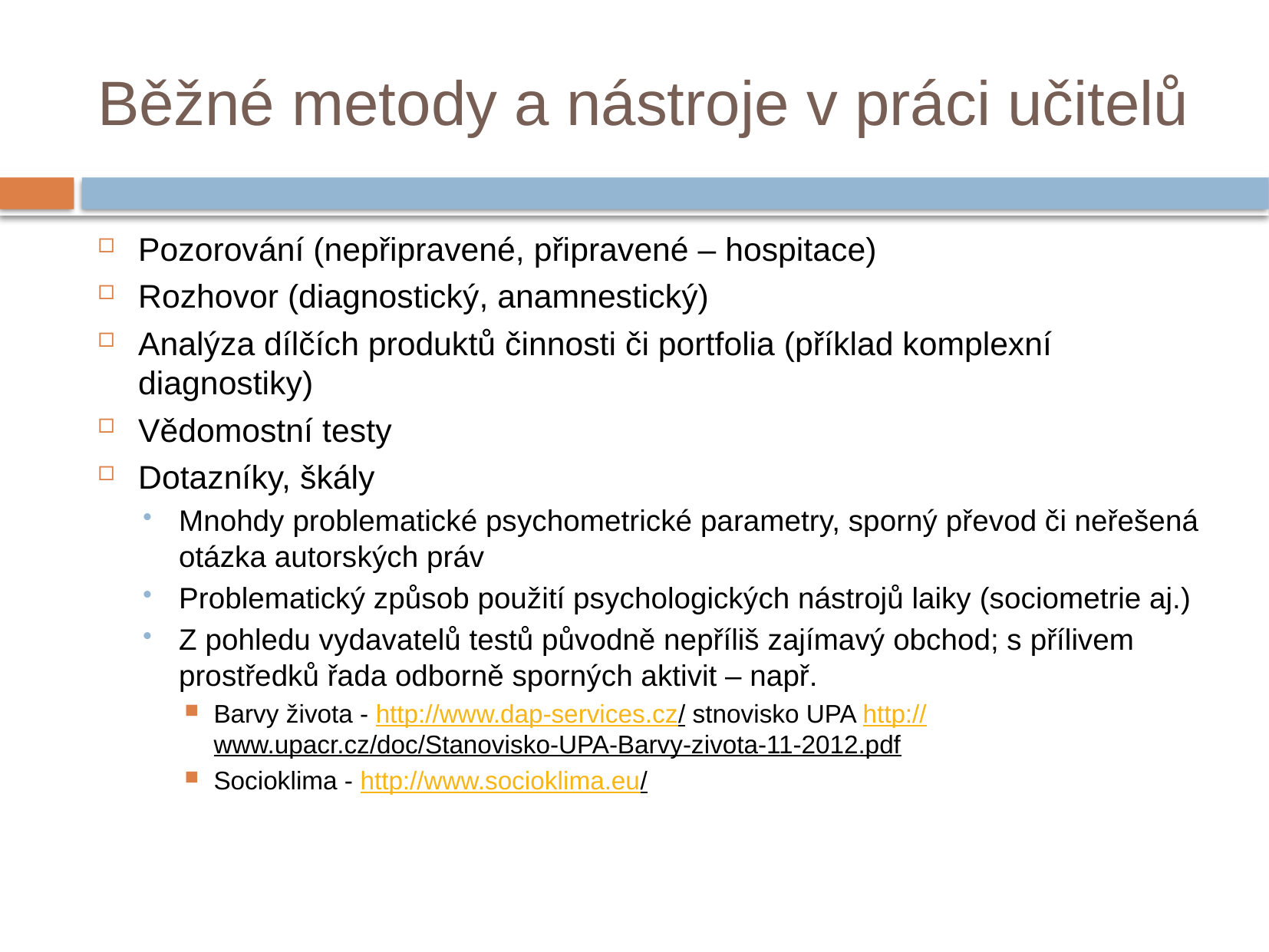

# Běžné metody a nástroje v práci učitelů
Pozorování (nepřipravené, připravené – hospitace)
Rozhovor (diagnostický, anamnestický)
Analýza dílčích produktů činnosti či portfolia (příklad komplexní diagnostiky)
Vědomostní testy
Dotazníky, škály
Mnohdy problematické psychometrické parametry, sporný převod či neřešená otázka autorských práv
Problematický způsob použití psychologických nástrojů laiky (sociometrie aj.)
Z pohledu vydavatelů testů původně nepříliš zajímavý obchod; s přílivem prostředků řada odborně sporných aktivit – např.
Barvy života - http://www.dap-services.cz/ stnovisko UPA http://www.upacr.cz/doc/Stanovisko-UPA-Barvy-zivota-11-2012.pdf
Socioklima - http://www.socioklima.eu/